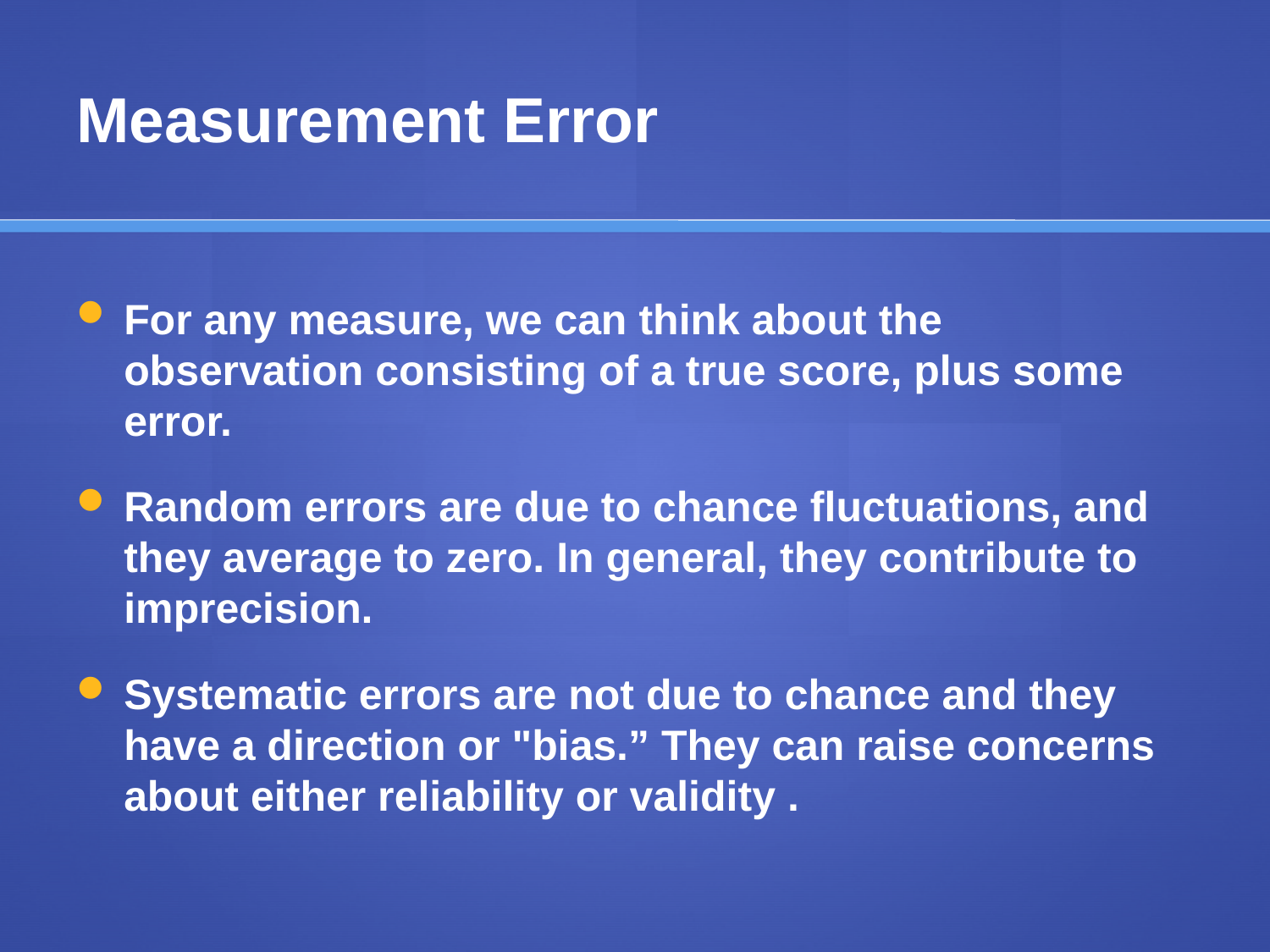

# Measurement Error
For any measure, we can think about the observation consisting of a true score, plus some error.
Random errors are due to chance fluctuations, and they average to zero. In general, they contribute to imprecision.
Systematic errors are not due to chance and they have a direction or "bias.” They can raise concerns about either reliability or validity .